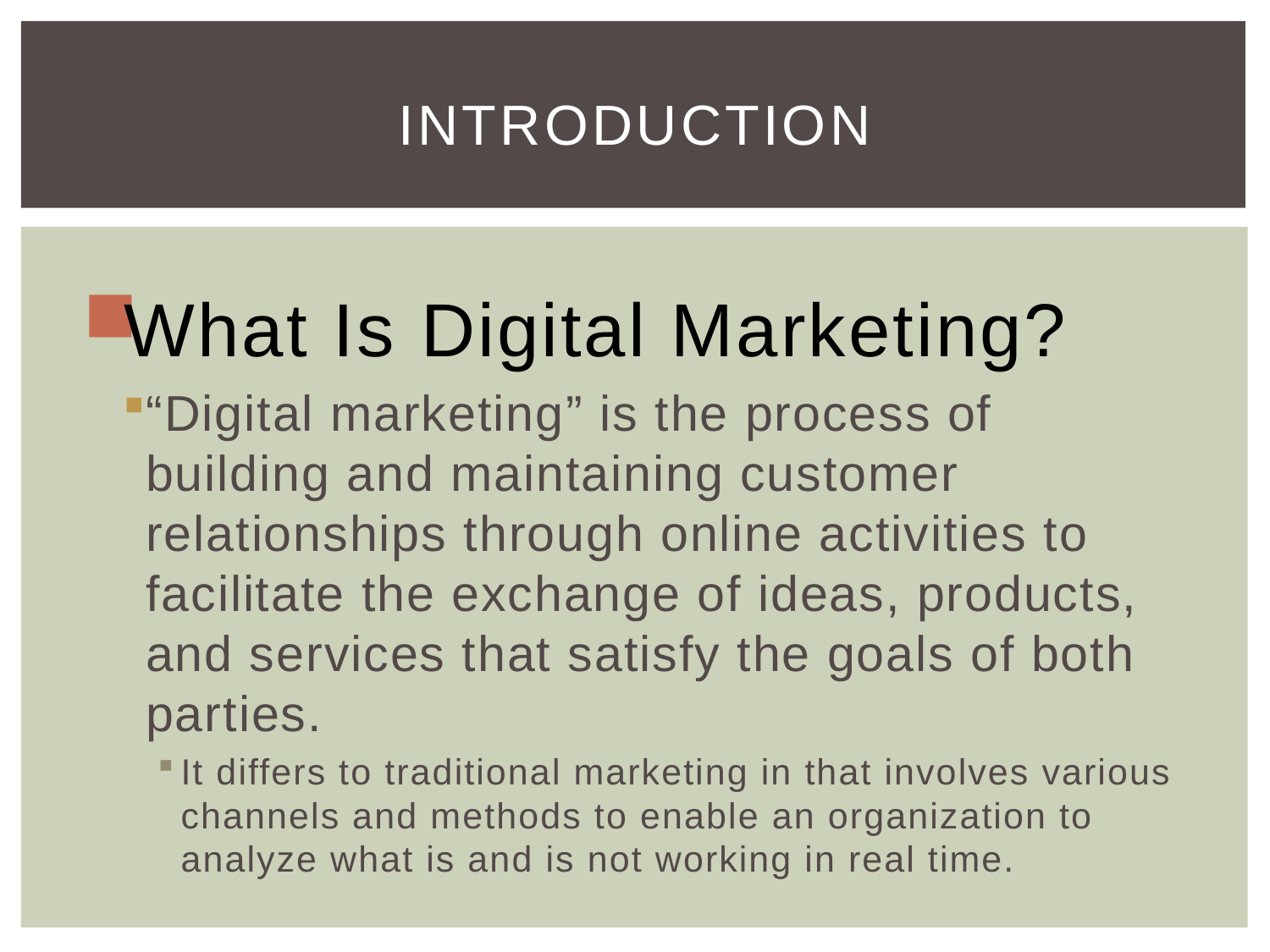

# INTRODUCTION
What Is Digital Marketing?
“Digital marketing” is the process of building and maintaining customer relationships through online activities to facilitate the exchange of ideas, products, and services that satisfy the goals of both parties.
It differs to traditional marketing in that involves various channels and methods to enable an organization to analyze what is and is not working in real time.